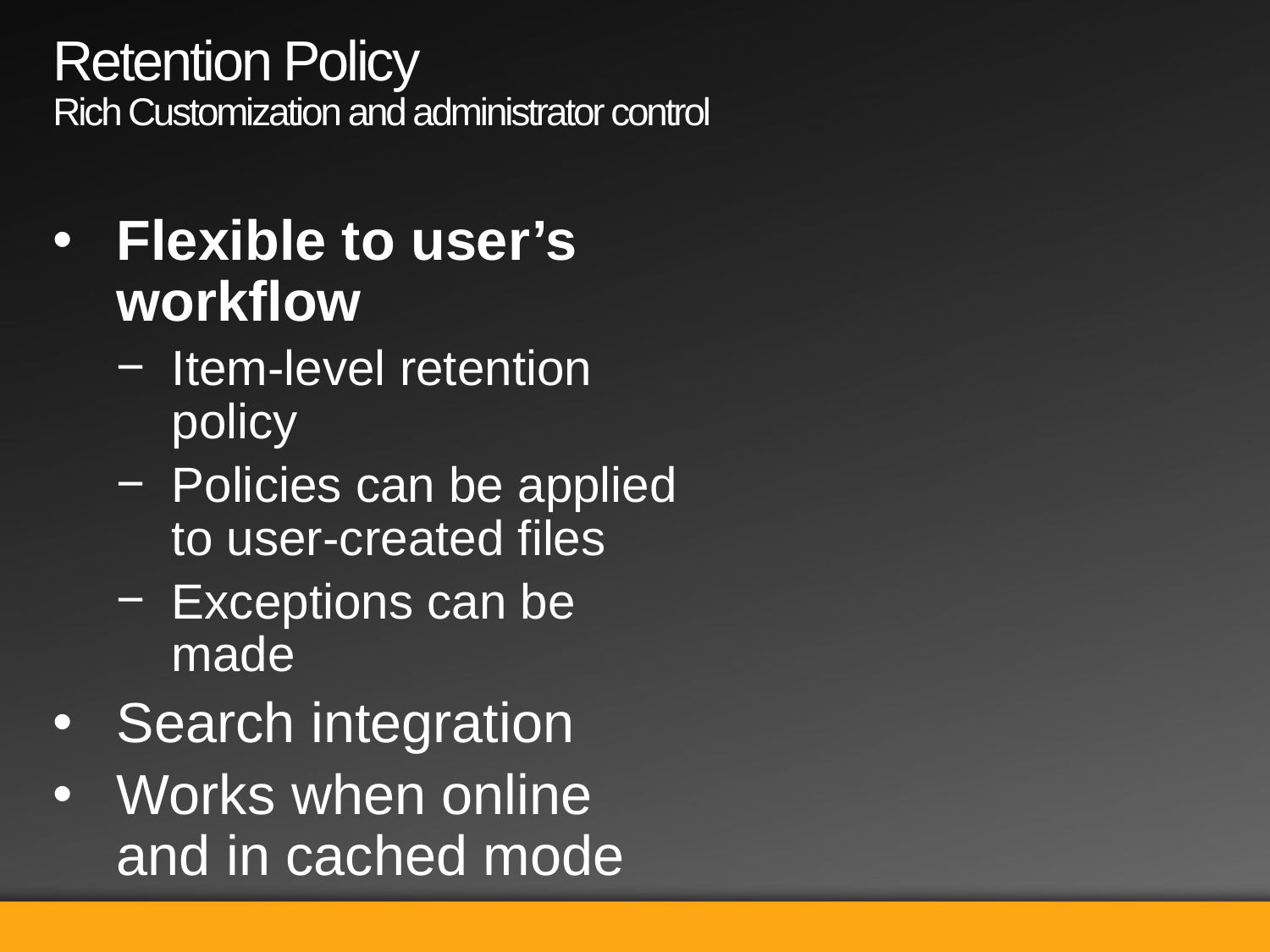

# Retention Policy Rich Customization and administrator control
Flexible to user’s workflow
Item-level retention policy
Policies can be applied to user-created files
Exceptions can be made
Search integration
Works when online and in cached mode